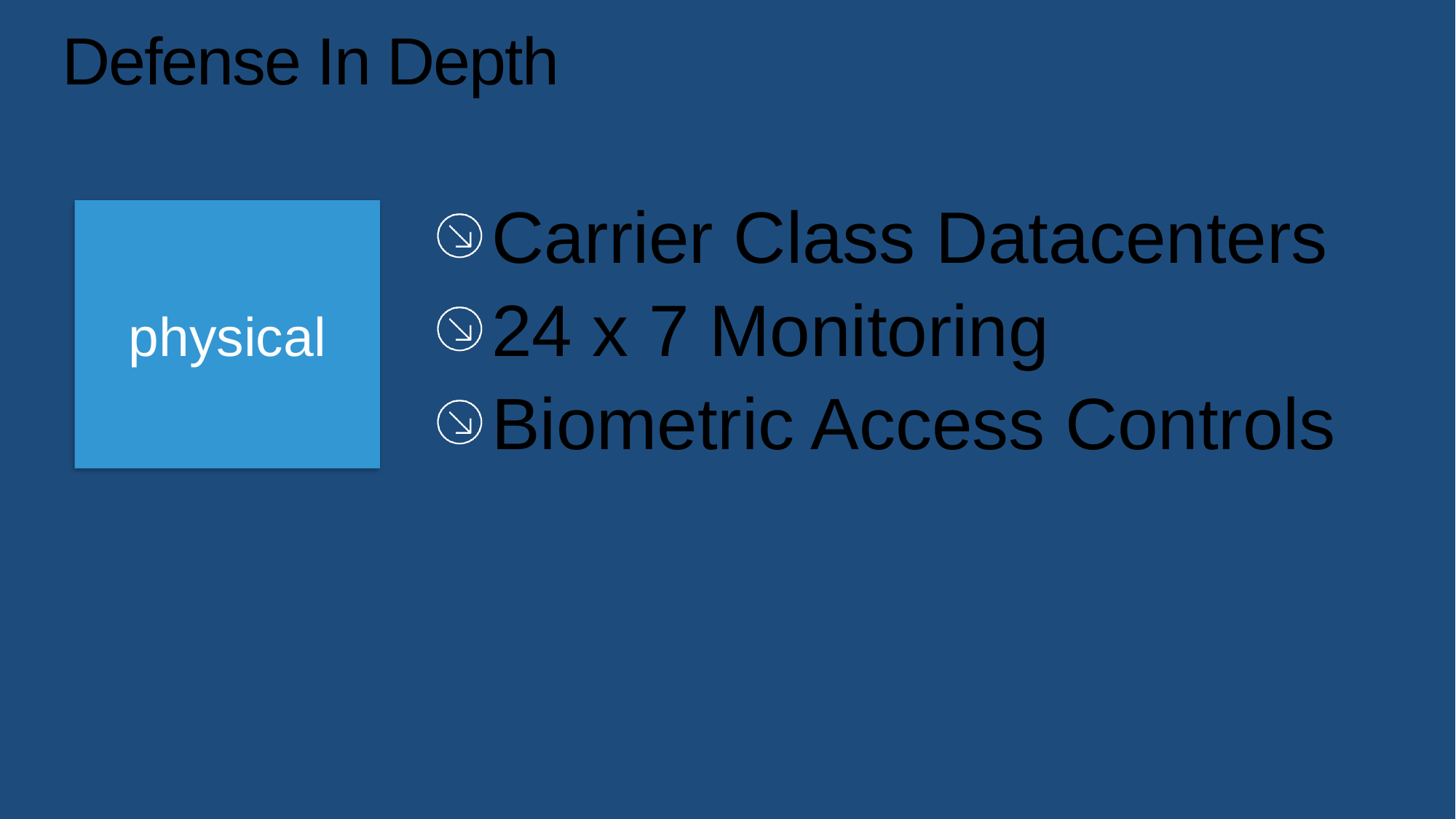

# Defense In Depth
physical
Carrier Class Datacenters
24 x 7 Monitoring
Biometric Access Controls